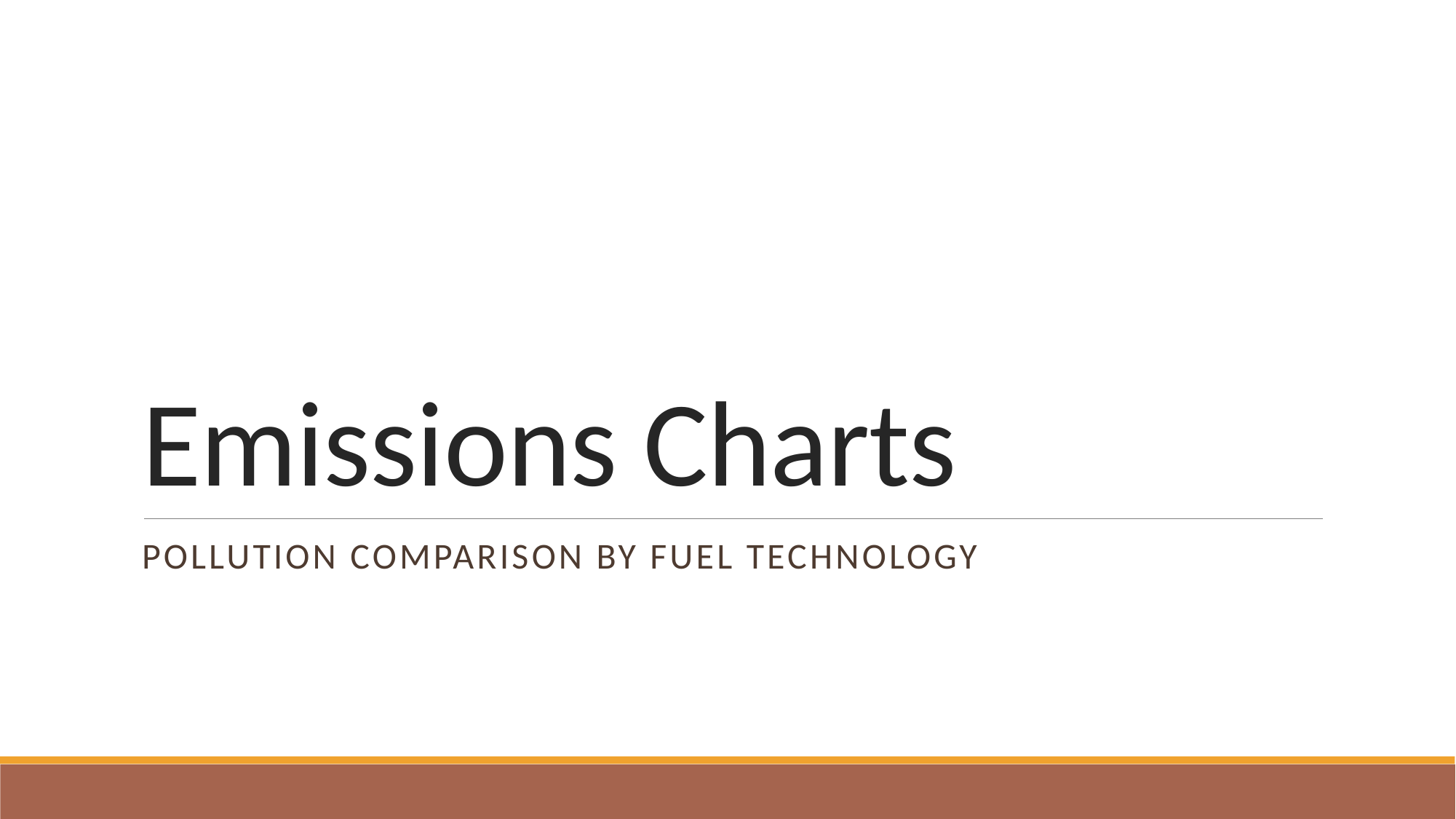

# Emissions Charts
Pollution Comparison by Fuel Technology